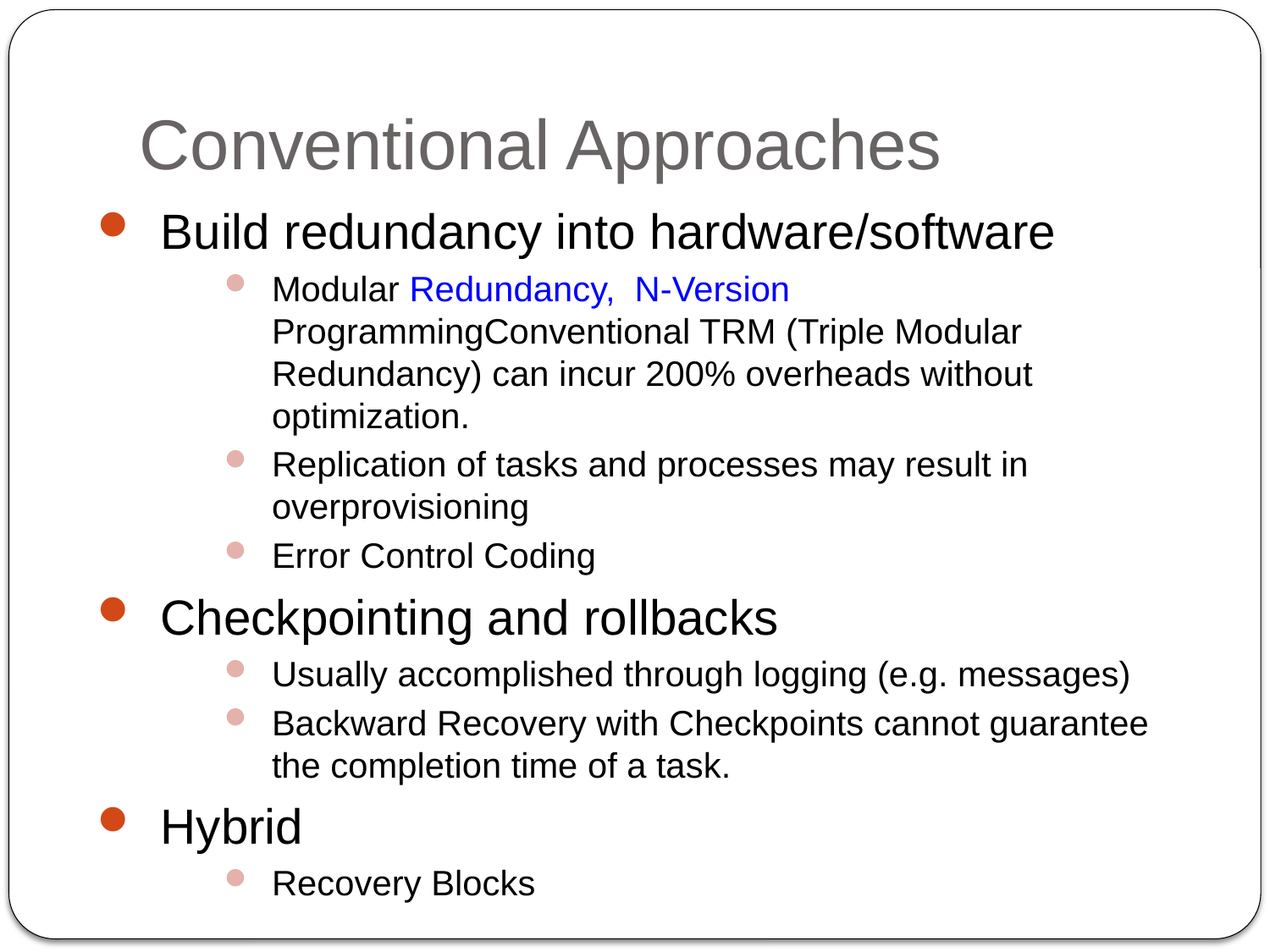

Conventional Approaches
115
Build redundancy into hardware/software
Modular Redundancy,  N-Version ProgrammingConventional TRM (Triple Modular Redundancy) can incur 200% overheads without optimization.
Replication of tasks and processes may result in overprovisioning
Error Control Coding
Checkpointing and rollbacks
Usually accomplished through logging (e.g. messages)
Backward Recovery with Checkpoints cannot guarantee the completion time of a task.
Hybrid
Recovery Blocks